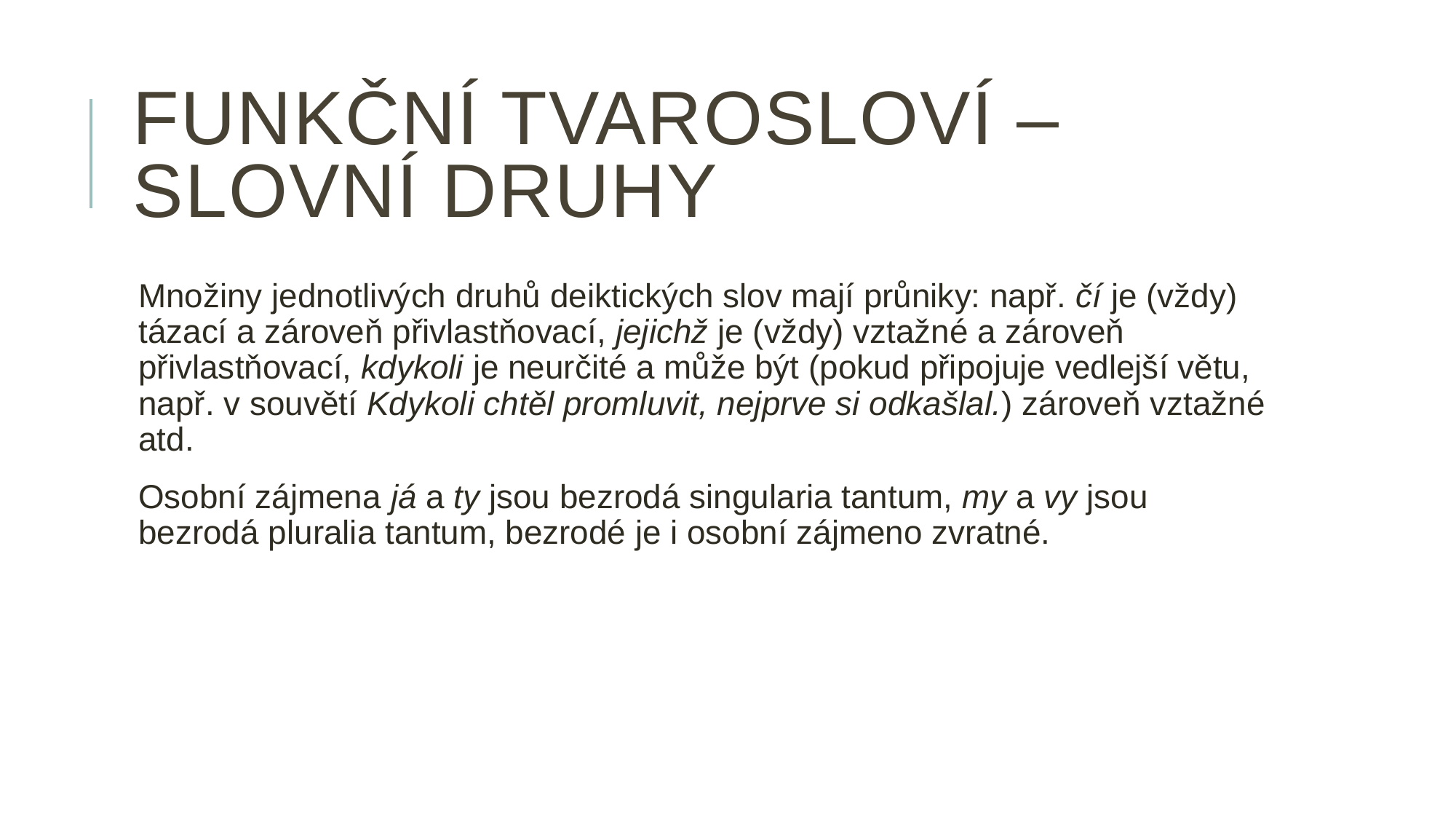

# Funkční tvarosloví – slovní druhy
Množiny jednotlivých druhů deiktických slov mají průniky: např. čí je (vždy) tázací a zároveň přivlastňovací, jejichž je (vždy) vztažné a zároveň přivlastňovací, kdykoli je neurčité a může být (pokud připojuje vedlejší větu, např. v souvětí Kdykoli chtěl promluvit, nejprve si odkašlal.) zároveň vztažné atd.
Osobní zájmena já a ty jsou bezrodá singularia tantum, my a vy jsou bezrodá pluralia tantum, bezrodé je i osobní zájmeno zvratné.